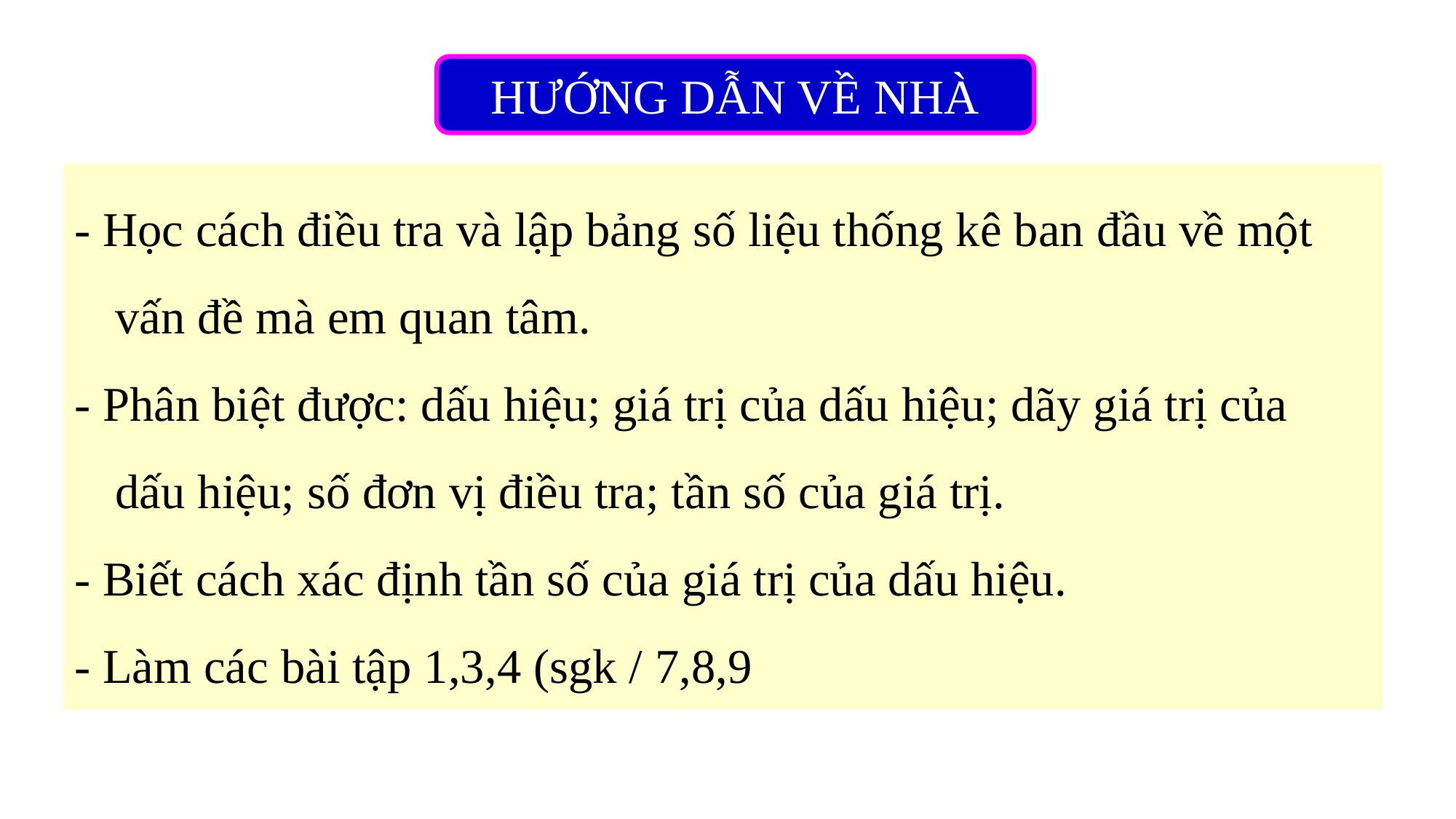

HƯỚNG DẪN VỀ NHÀ

- Học cách điều tra và lập bảng số liệu thống kê ban đầu về một vấn đề mà em quan tâm.
- Phân biệt được: dấu hiệu; giá trị của dấu hiệu; dãy giá trị của dấu hiệu; số đơn vị điều tra; tần số của giá trị.
- Biết cách xác định tần số của giá trị của dấu hiệu.
- Làm các bài tập 1,3,4 (sgk / 7,8,9